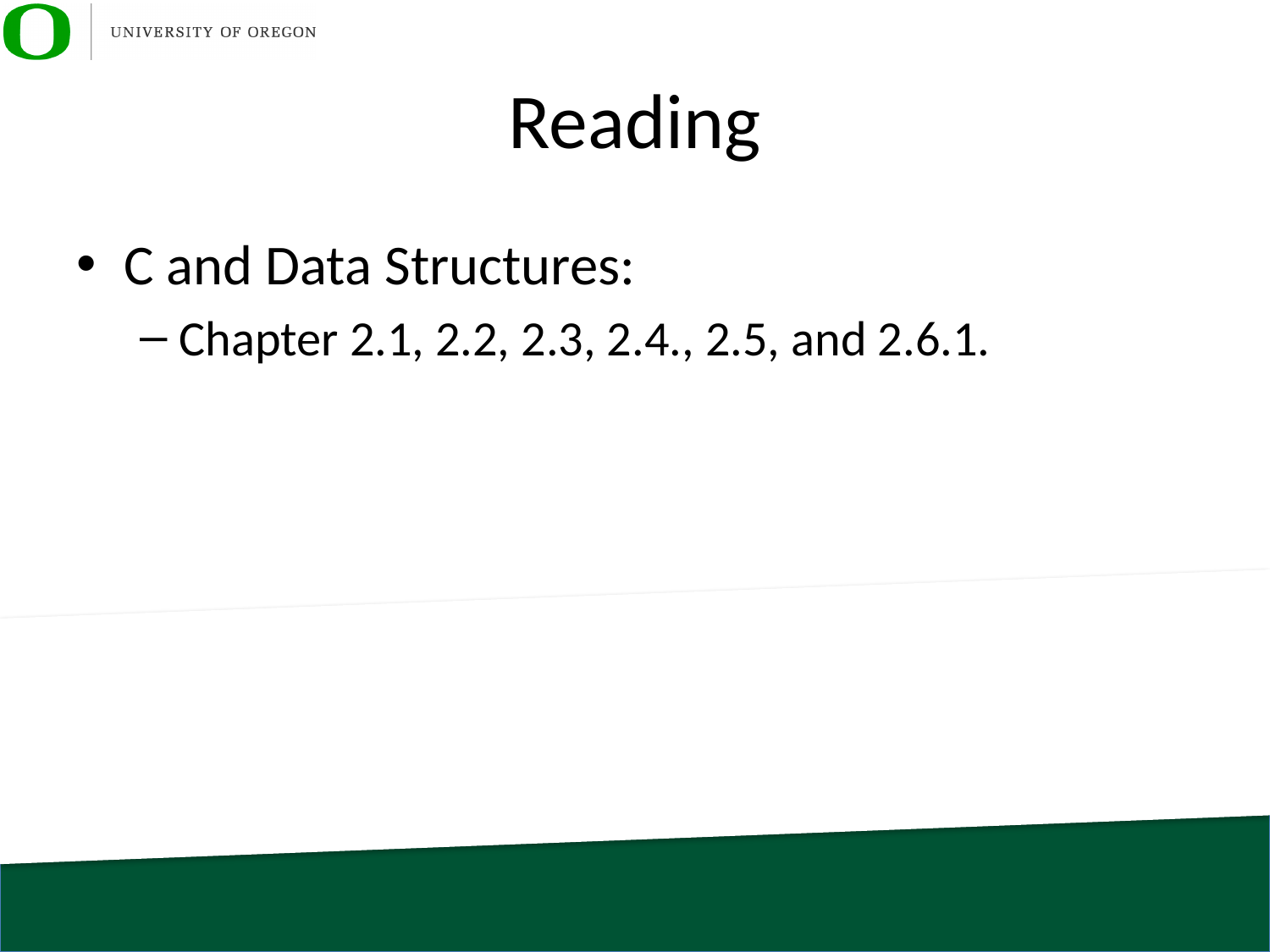

# Reading
C and Data Structures:
Chapter 2.1, 2.2, 2.3, 2.4., 2.5, and 2.6.1.